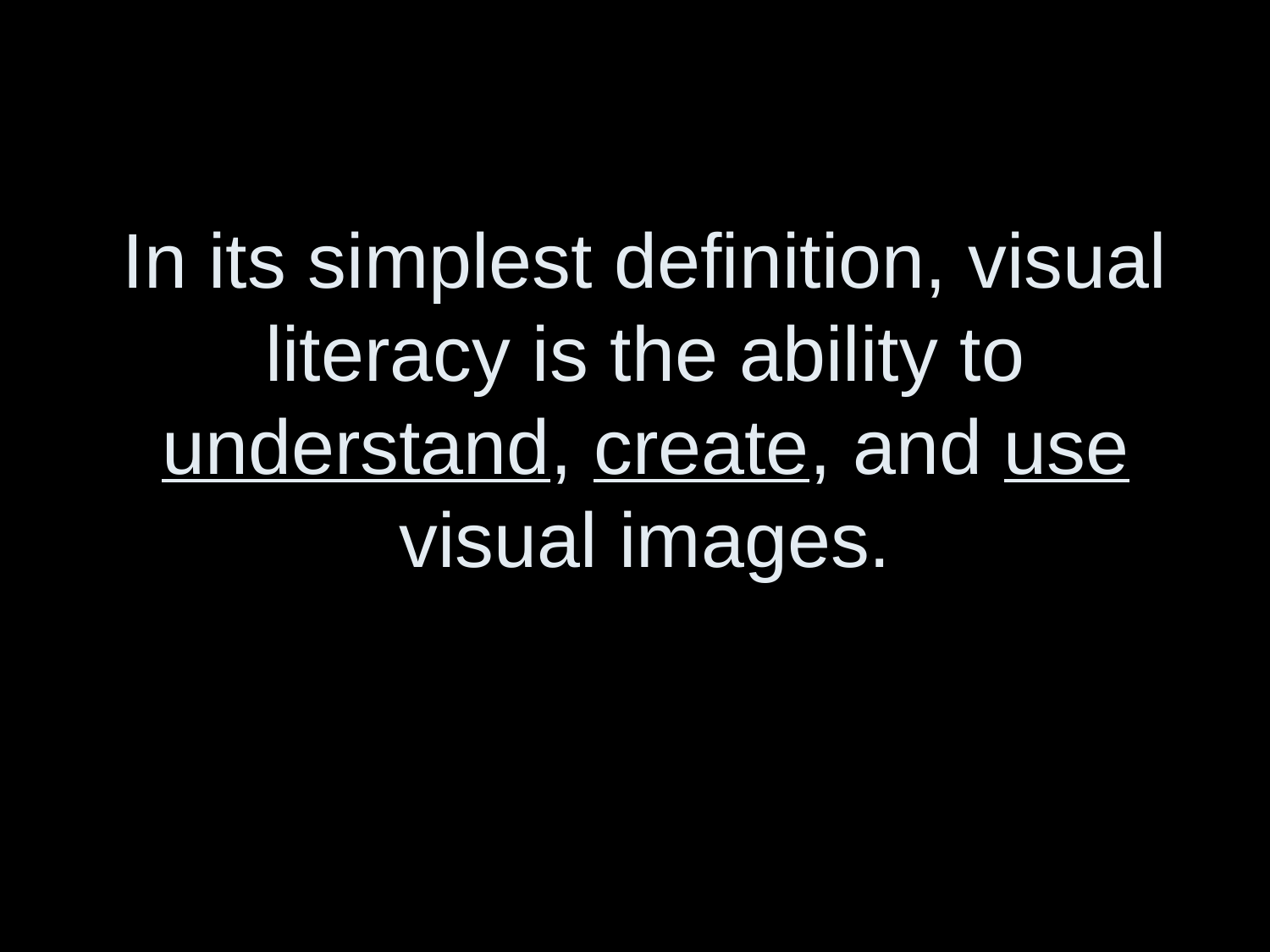

# In its simplest definition, visual literacy is the ability to understand, create, and use visual images.